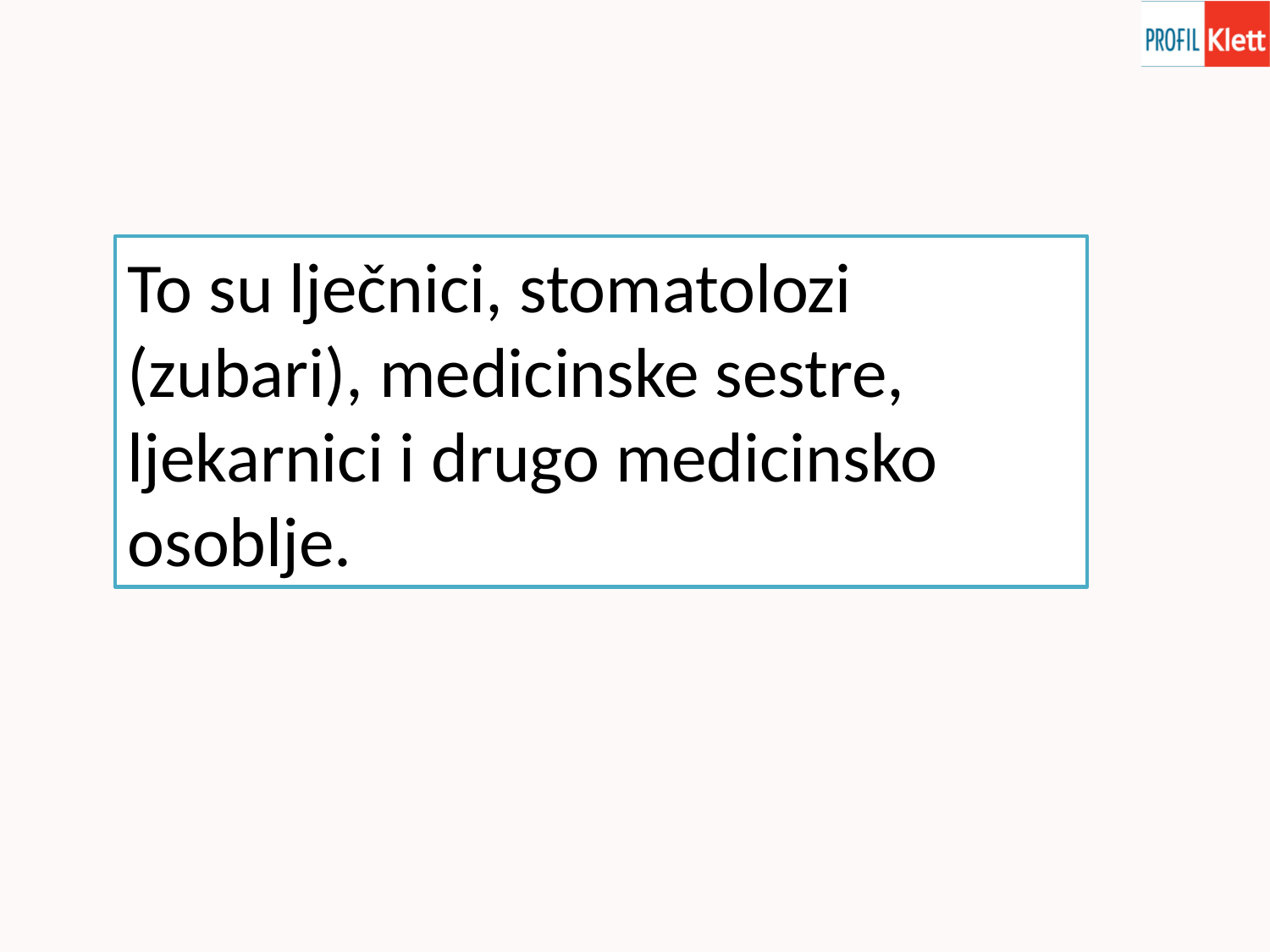

To su lječnici, stomatolozi (zubari), medicinske sestre, ljekarnici i drugo medicinsko osoblje.